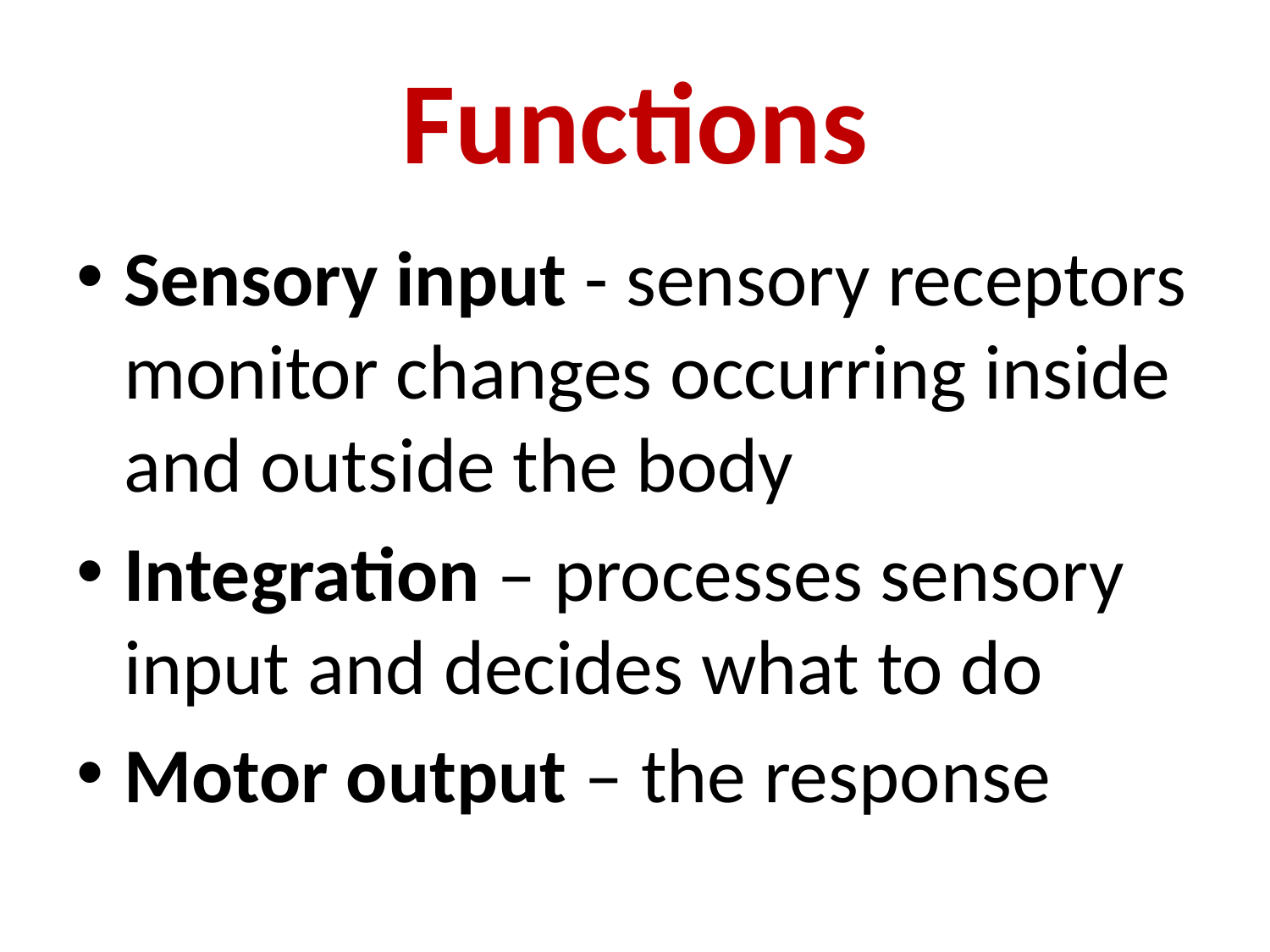

# Functions
Sensory input - sensory receptors monitor changes occurring inside and outside the body
Integration – processes sensory input and decides what to do
Motor output – the response